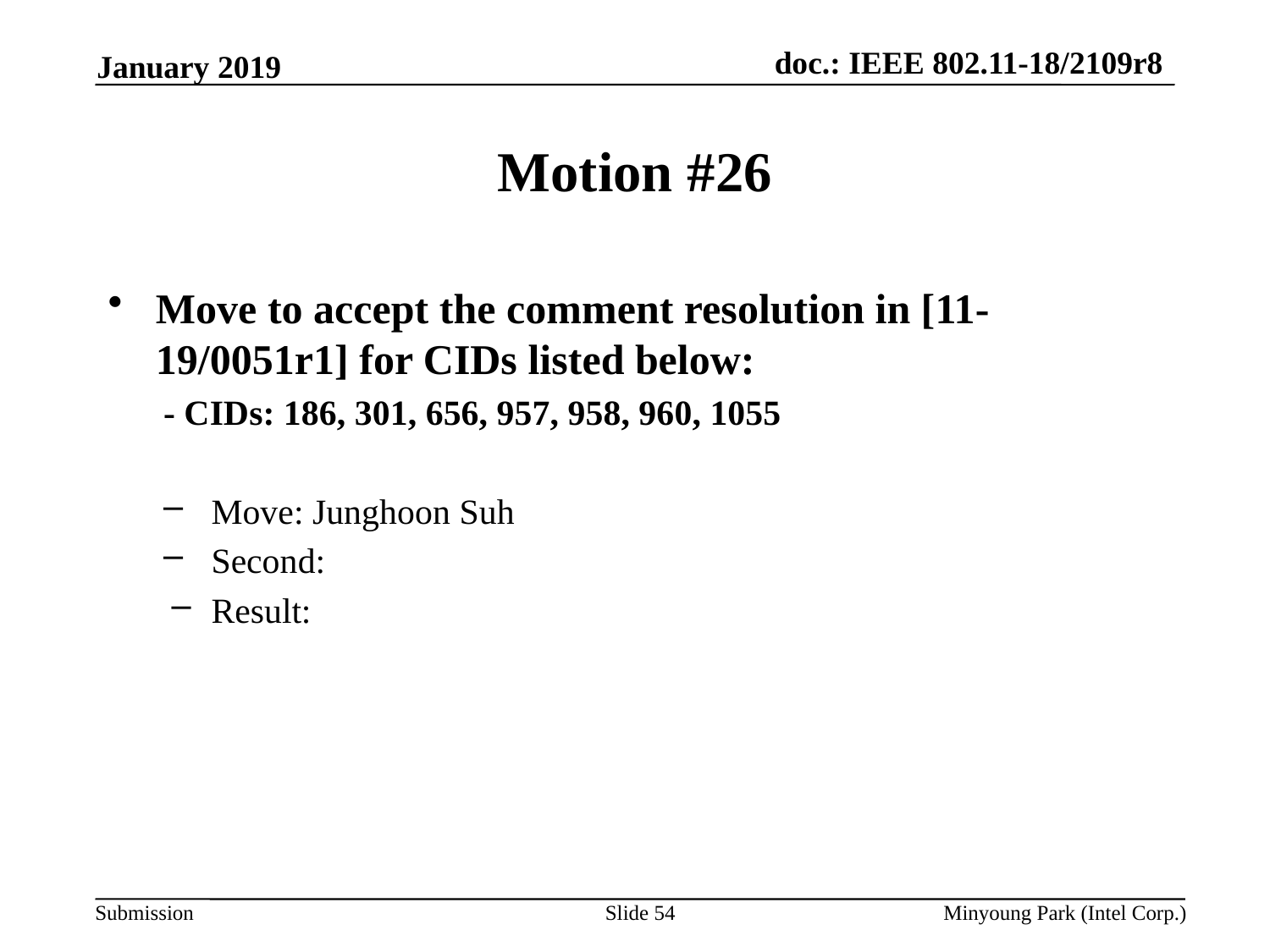

January 2019
# Motion #26
Move to accept the comment resolution in [11-19/0051r1] for CIDs listed below:
- CIDs: 186, 301, 656, 957, 958, 960, 1055

Move: Junghoon Suh
Second:
Result:

Slide 54
Minyoung Park (Intel Corp.)